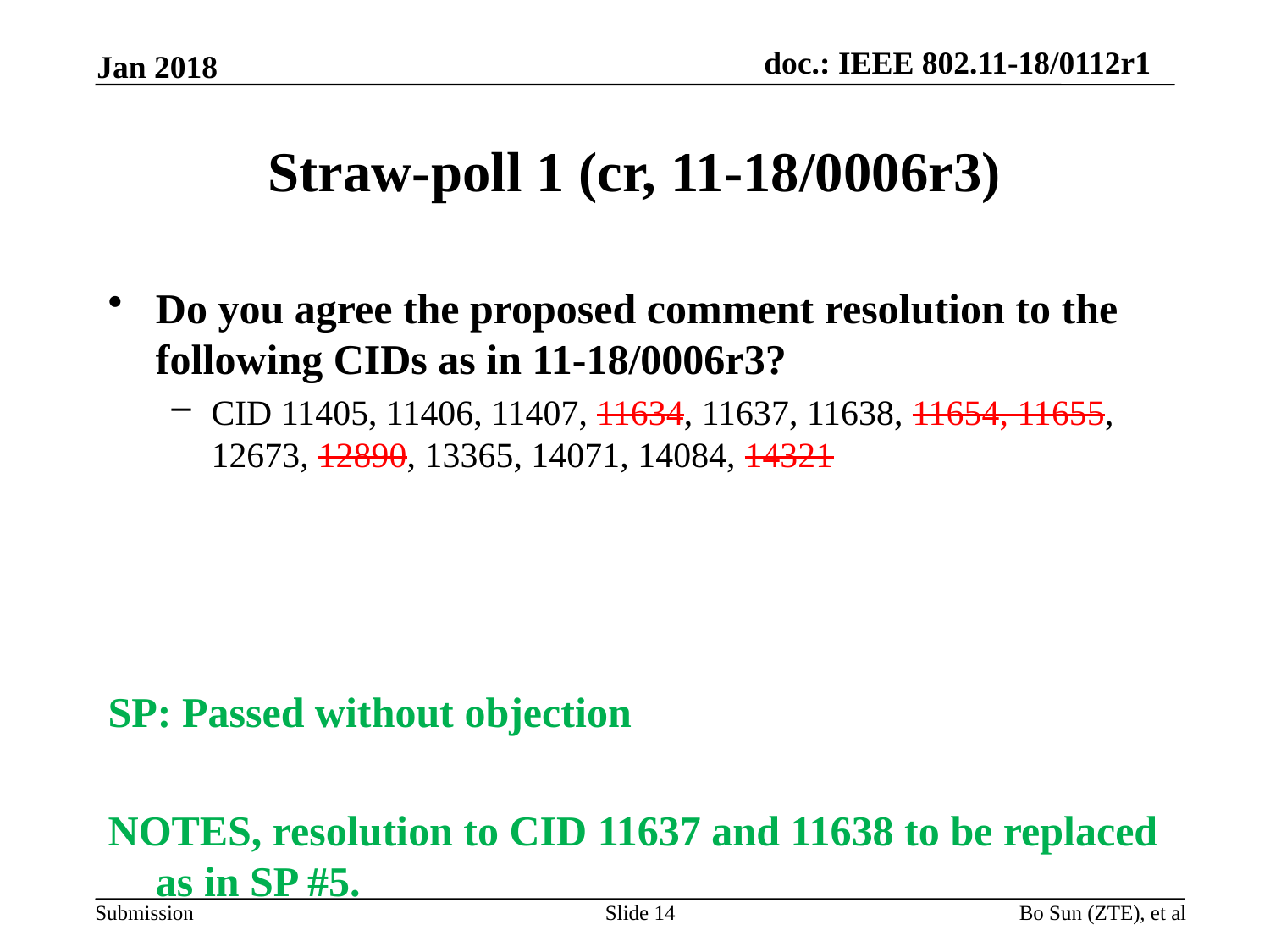

Jan 2018
# Straw-poll 1 (cr, 11-18/0006r3)
Do you agree the proposed comment resolution to the following CIDs as in 11-18/0006r3?
CID 11405, 11406, 11407, 11634, 11637, 11638, 11654, 11655, 12673, 12890, 13365, 14071, 14084, 14321

SP: Passed without objection

NOTES, resolution to CID 11637 and 11638 to be replaced as in SP #5.

Slide 14
Bo Sun (ZTE), et al